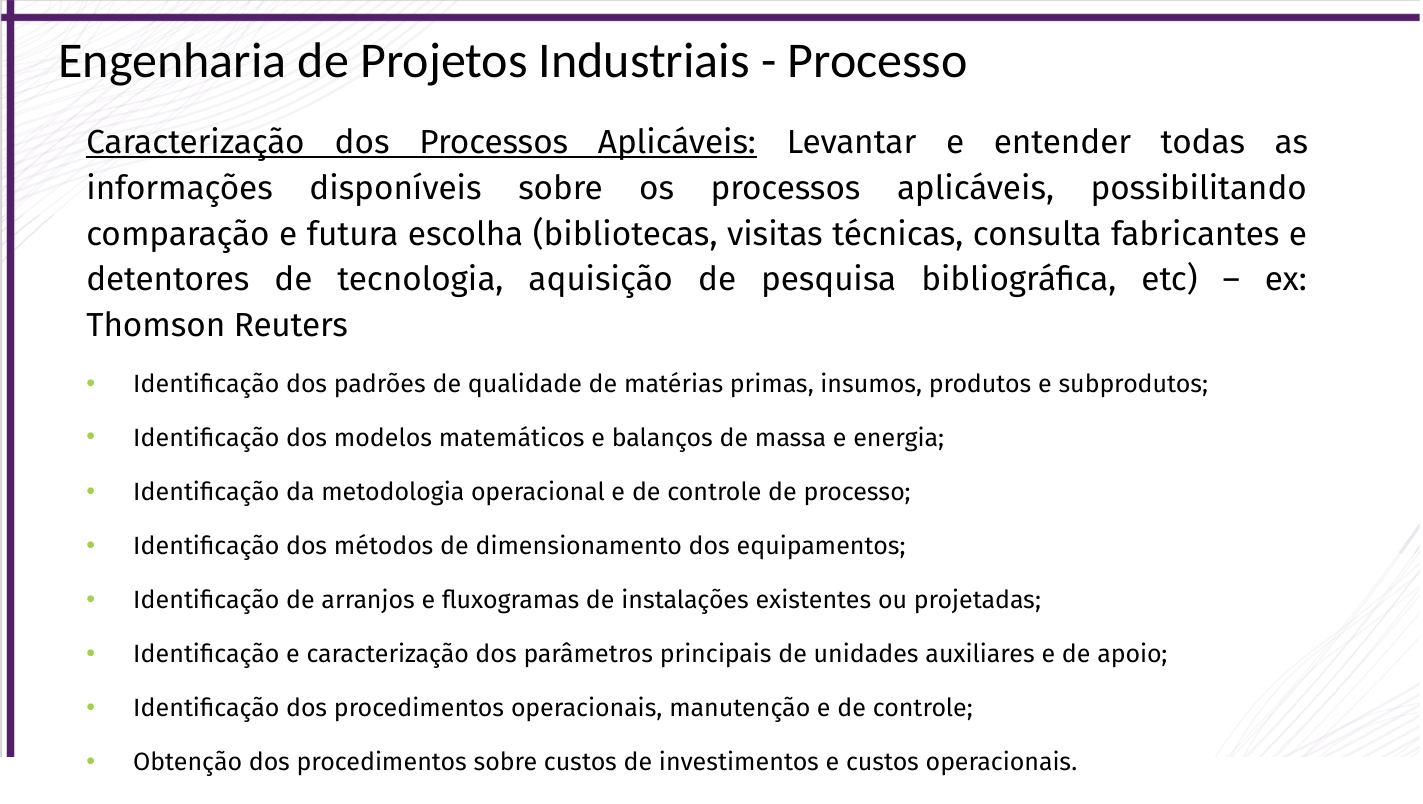

Engenharia de Projetos Industriais - Processo
Caracterização dos Processos Aplicáveis: Levantar e entender todas as informações disponíveis sobre os processos aplicáveis, possibilitando comparação e futura escolha (bibliotecas, visitas técnicas, consulta fabricantes e detentores de tecnologia, aquisição de pesquisa bibliográfica, etc) – ex: Thomson Reuters
Identificação dos padrões de qualidade de matérias primas, insumos, produtos e subprodutos;
Identificação dos modelos matemáticos e balanços de massa e energia;
Identificação da metodologia operacional e de controle de processo;
Identificação dos métodos de dimensionamento dos equipamentos;
Identificação de arranjos e fluxogramas de instalações existentes ou projetadas;
Identificação e caracterização dos parâmetros principais de unidades auxiliares e de apoio;
Identificação dos procedimentos operacionais, manutenção e de controle;
Obtenção dos procedimentos sobre custos de investimentos e custos operacionais.